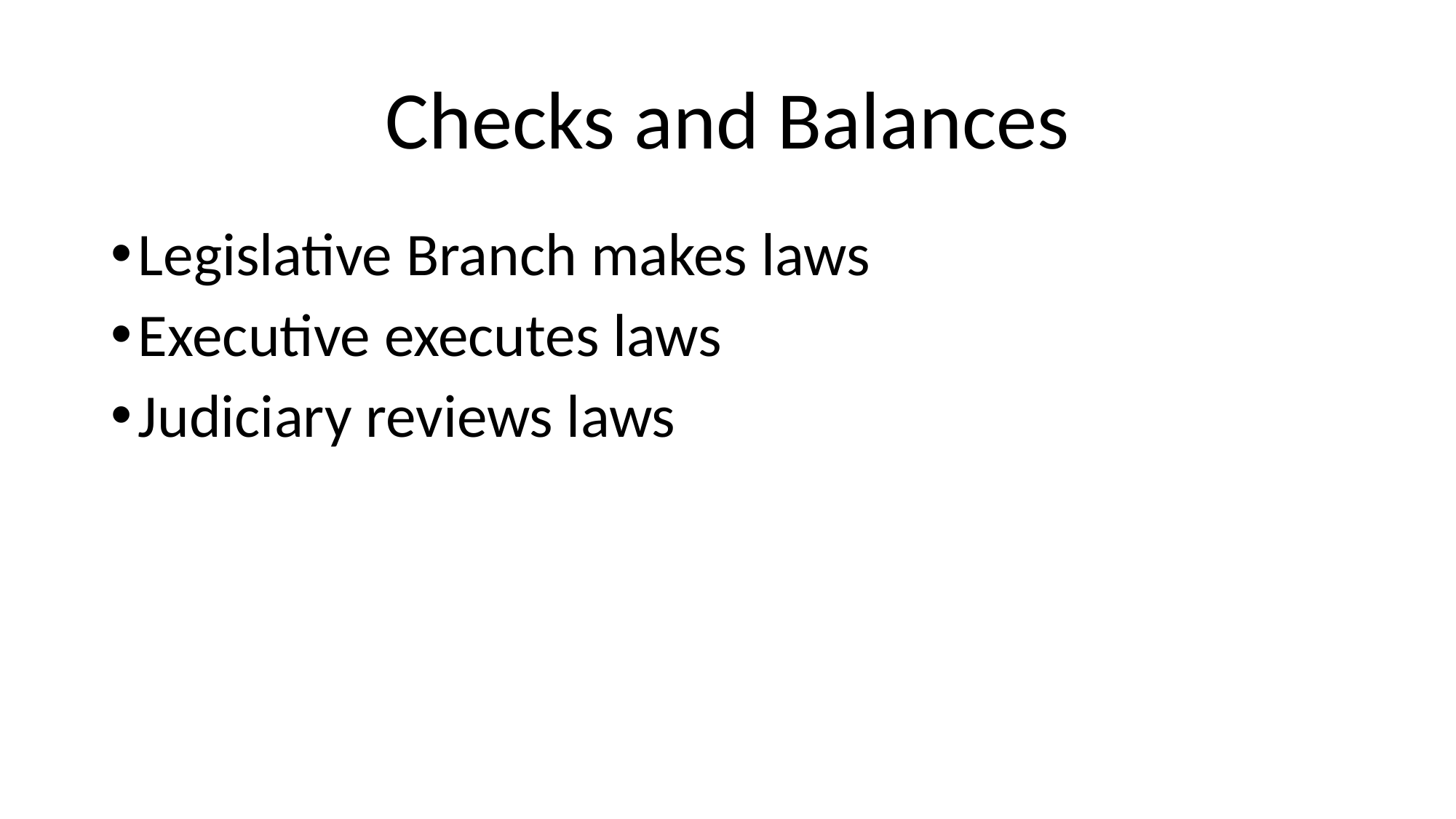

# Checks and Balances
Legislative Branch makes laws
Executive executes laws
Judiciary reviews laws